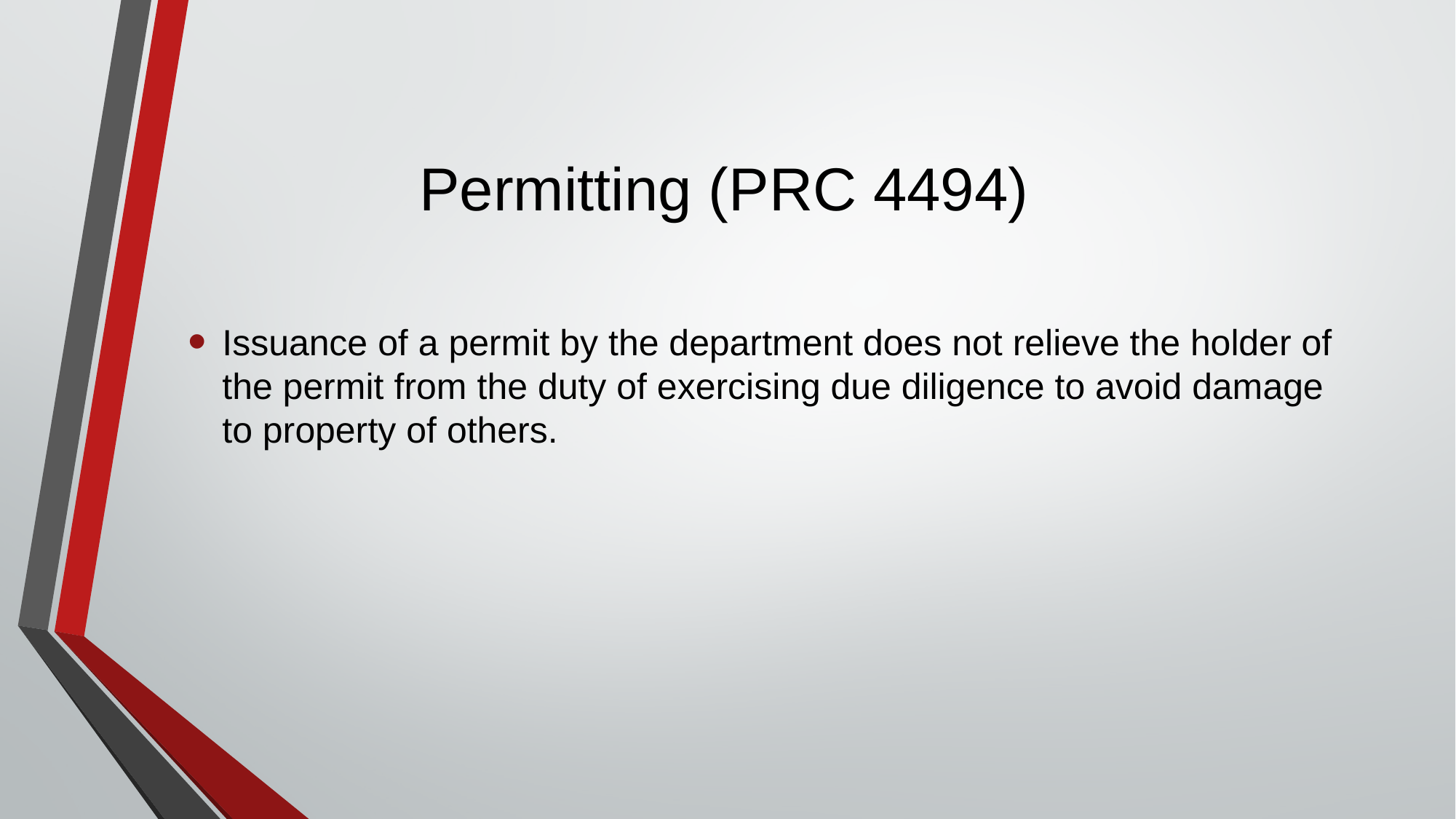

# Permitting (PRC 4494)
Issuance of a permit by the department does not relieve the holder of the permit from the duty of exercising due diligence to avoid damage to property of others.